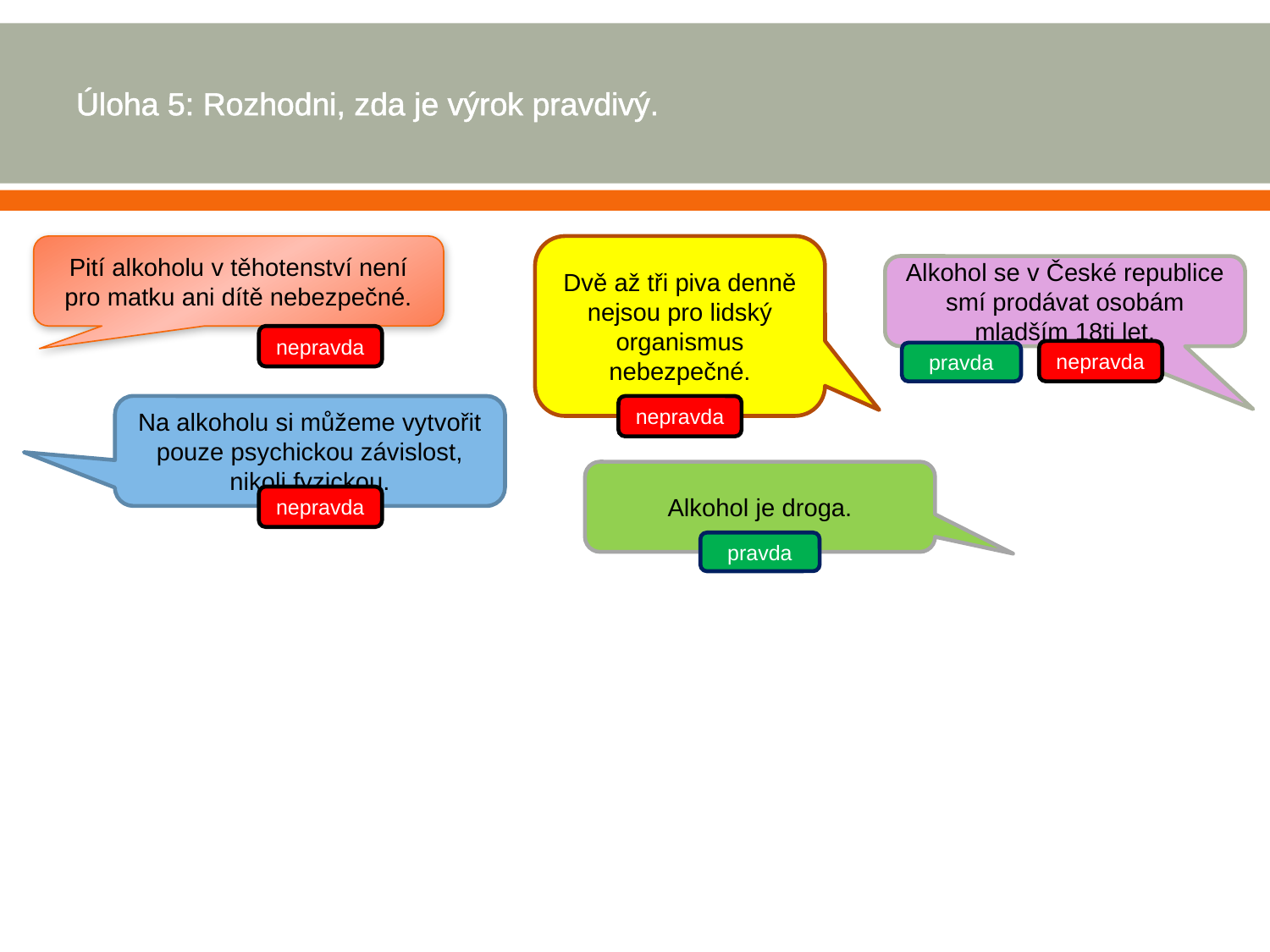

# Úloha 5: Rozhodni, zda je výrok pravdivý.

Pití alkoholu v těhotenství není pro matku ani dítě nebezpečné.
Dvě až tři piva denně nejsou pro lidský organismus nebezpečné.
Alkohol se v České republice smí prodávat osobám mladším 18ti let.
nepravda
nepravda
pravda
Na alkoholu si můžeme vytvořit pouze psychickou závislost, nikoli fyzickou.
nepravda
Alkohol je droga.
nepravda
pravda